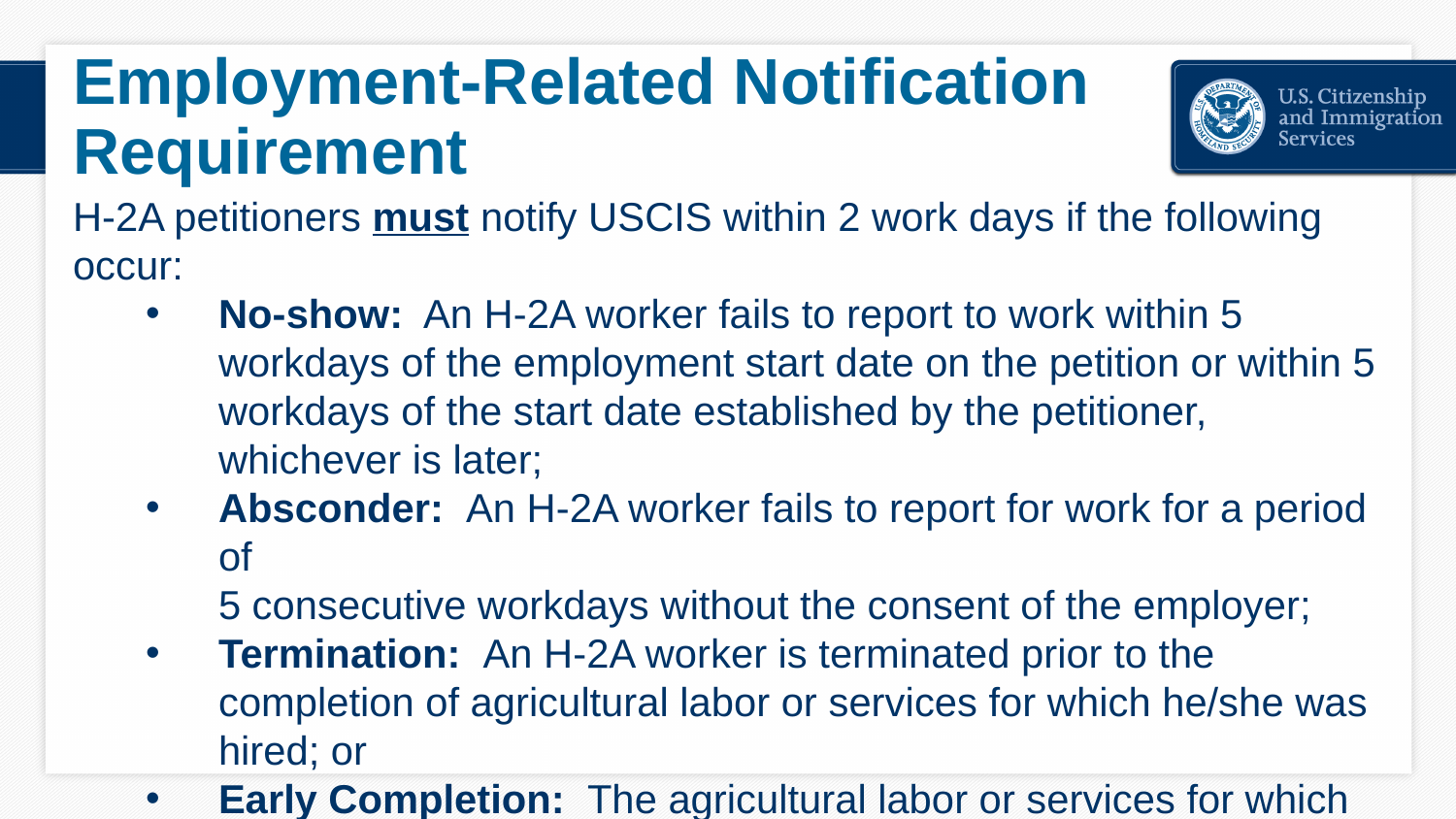

# Employment-Related Notification Requirement
H-2A petitioners must notify USCIS within 2 work days if the following occur:
No-show:  An H-2A worker fails to report to work within 5 workdays of the employment start date on the petition or within 5 workdays of the start date established by the petitioner, whichever is later;
Absconder:  An H-2A worker fails to report for work for a period of
5 consecutive workdays without the consent of the employer;
Termination:  An H-2A worker is terminated prior to the completion of agricultural labor or services for which he/she was hired; or
Early Completion:  The agricultural labor or services for which the H-2A worker was hired was completed more than 30 days earlier than the employment end date stated on the H-2A petition.